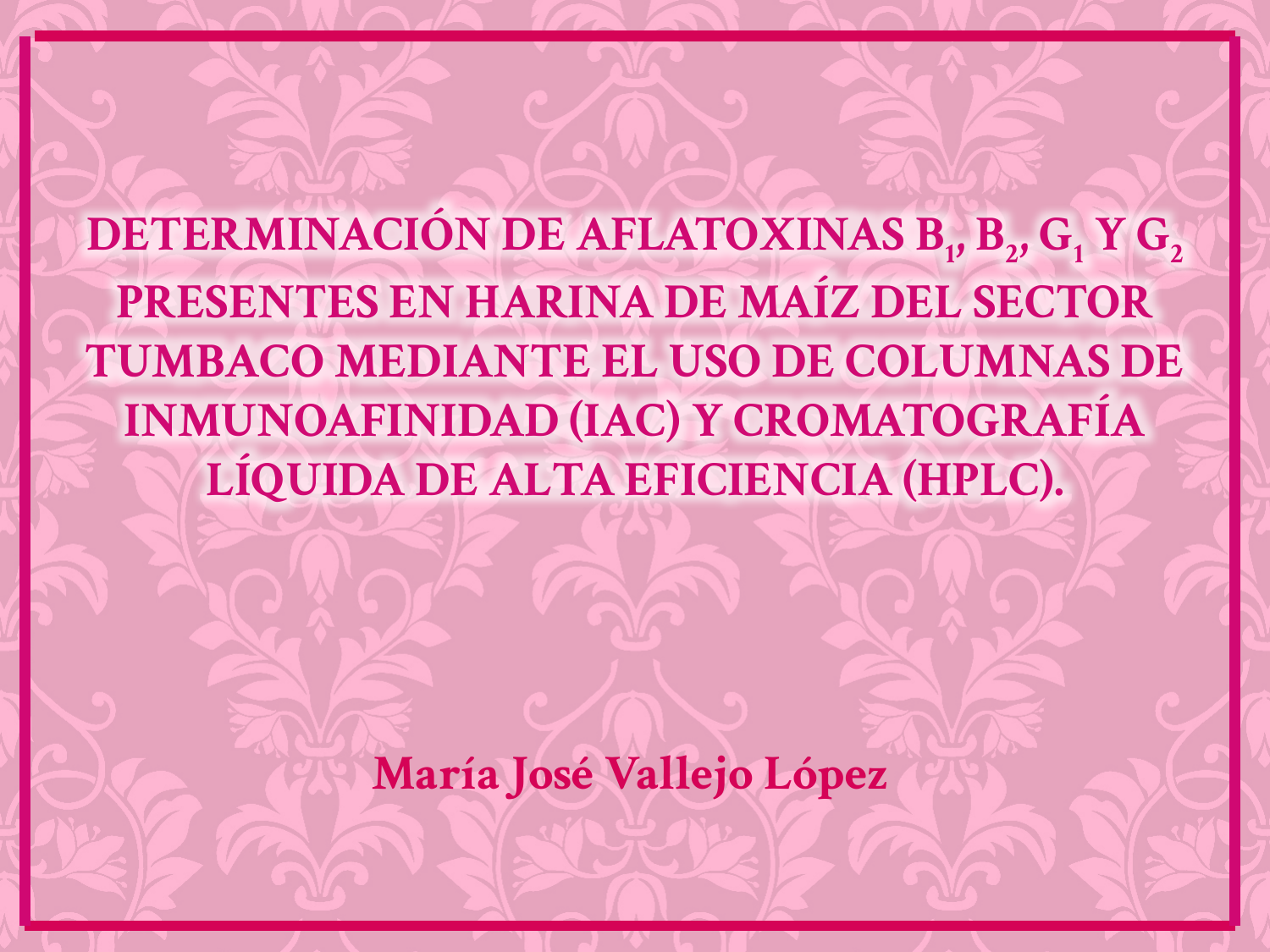

DETERMINACIÓN DE AFLATOXINAS B1, B2, G1 Y G2 PRESENTES EN HARINA DE MAÍZ DEL SECTOR TUMBACO MEDIANTE EL USO DE COLUMNAS DE INMUNOAFINIDAD (IAC) Y CROMATOGRAFÍA LÍQUIDA DE ALTA EFICIENCIA (HPLC).

María José Vallejo López